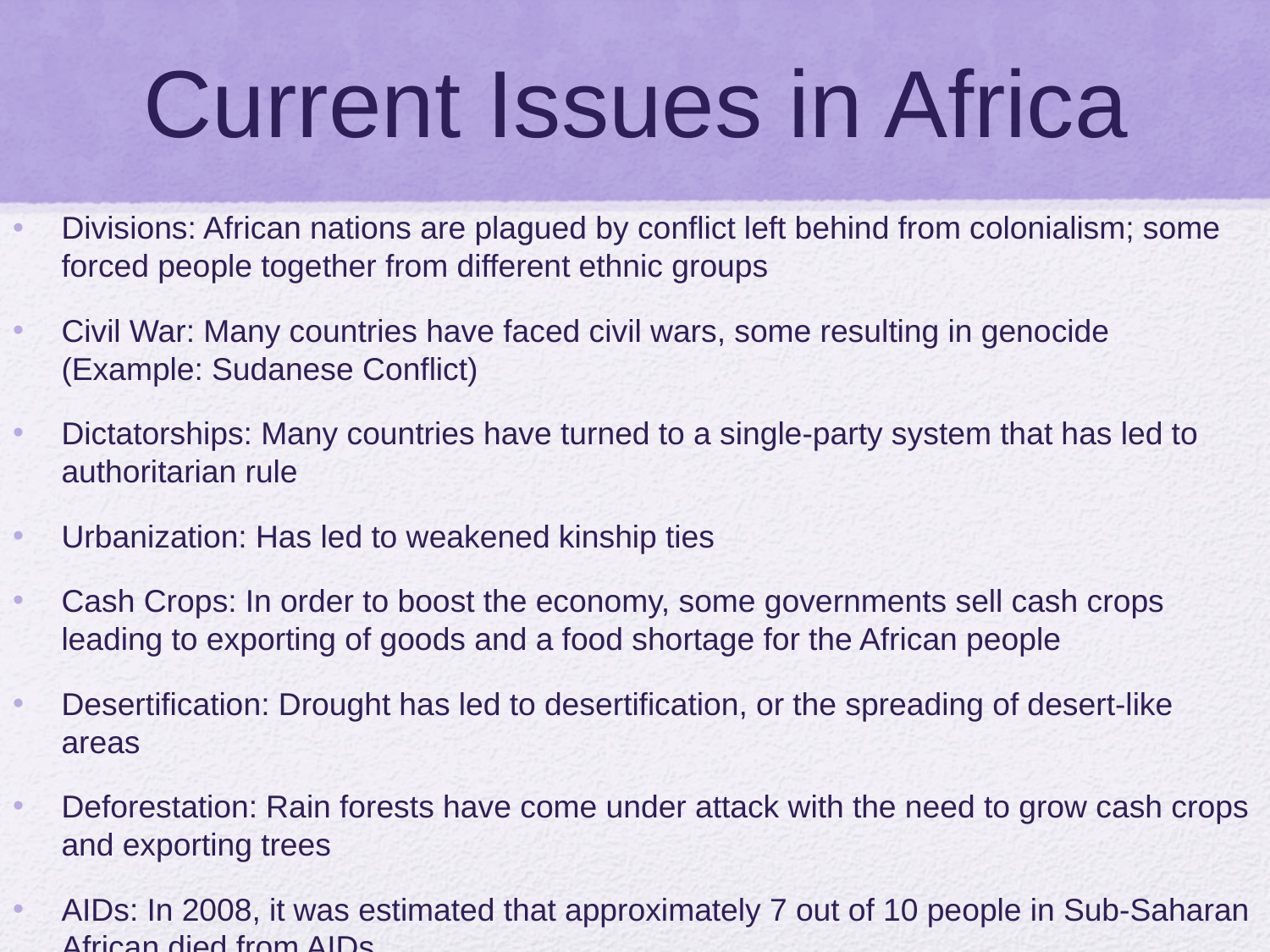

# Current Issues in Africa
Divisions: African nations are plagued by conflict left behind from colonialism; some forced people together from different ethnic groups
Civil War: Many countries have faced civil wars, some resulting in genocide (Example: Sudanese Conflict)
Dictatorships: Many countries have turned to a single-party system that has led to authoritarian rule
Urbanization: Has led to weakened kinship ties
Cash Crops: In order to boost the economy, some governments sell cash crops leading to exporting of goods and a food shortage for the African people
Desertification: Drought has led to desertification, or the spreading of desert-like areas
Deforestation: Rain forests have come under attack with the need to grow cash crops and exporting trees
AIDs: In 2008, it was estimated that approximately 7 out of 10 people in Sub-Saharan African died from AIDs